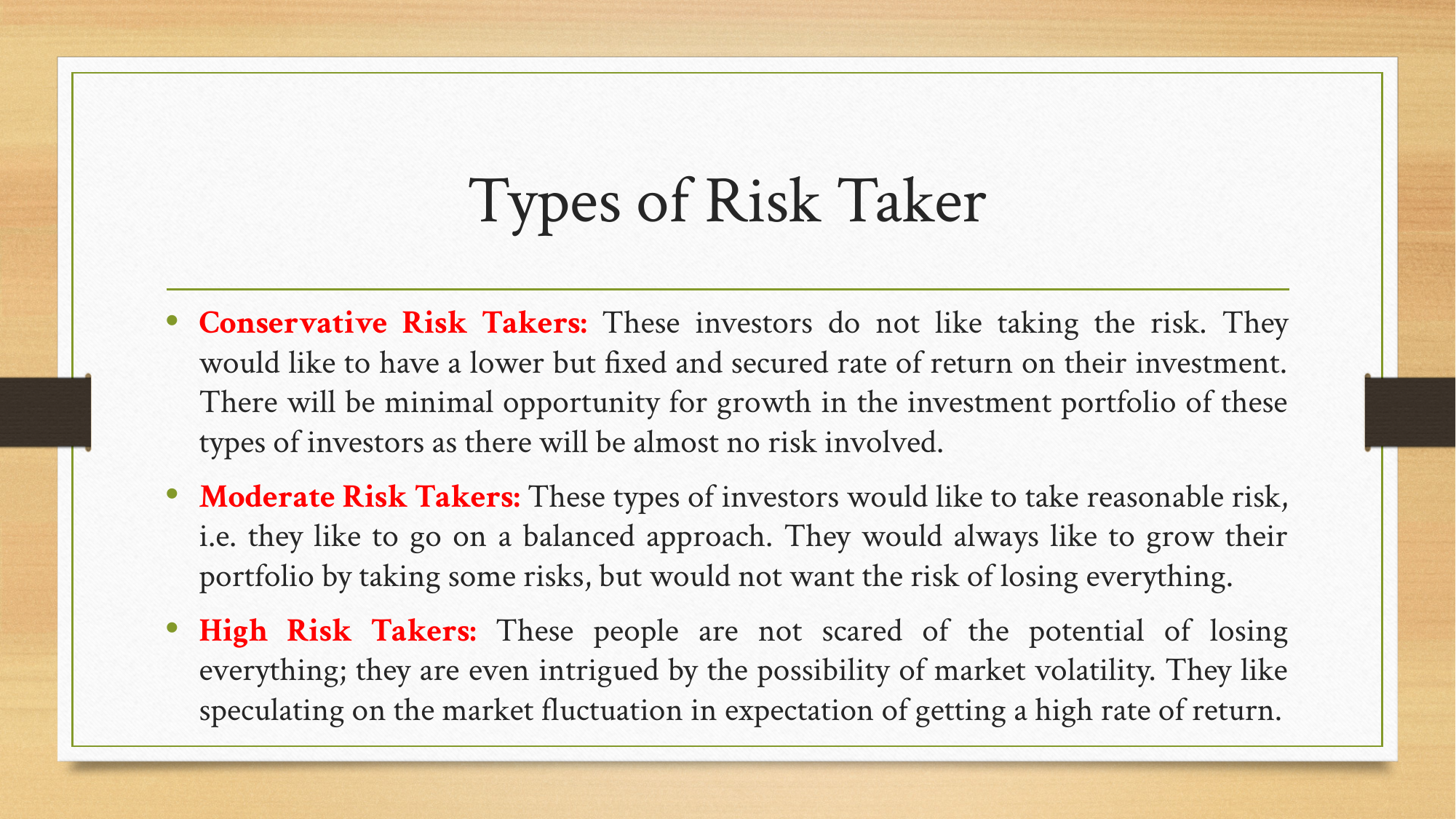

# Types of Risk Taker
Conservative Risk Takers: These investors do not like taking the risk. They would like to have a lower but fixed and secured rate of return on their investment. There will be minimal opportunity for growth in the investment portfolio of these types of investors as there will be almost no risk involved.
Moderate Risk Takers: These types of investors would like to take reasonable risk, i.e. they like to go on a balanced approach. They would always like to grow their portfolio by taking some risks, but would not want the risk of losing everything.
High Risk Takers: These people are not scared of the potential of losing everything; they are even intrigued by the possibility of market volatility. They like speculating on the market fluctuation in expectation of getting a high rate of return.